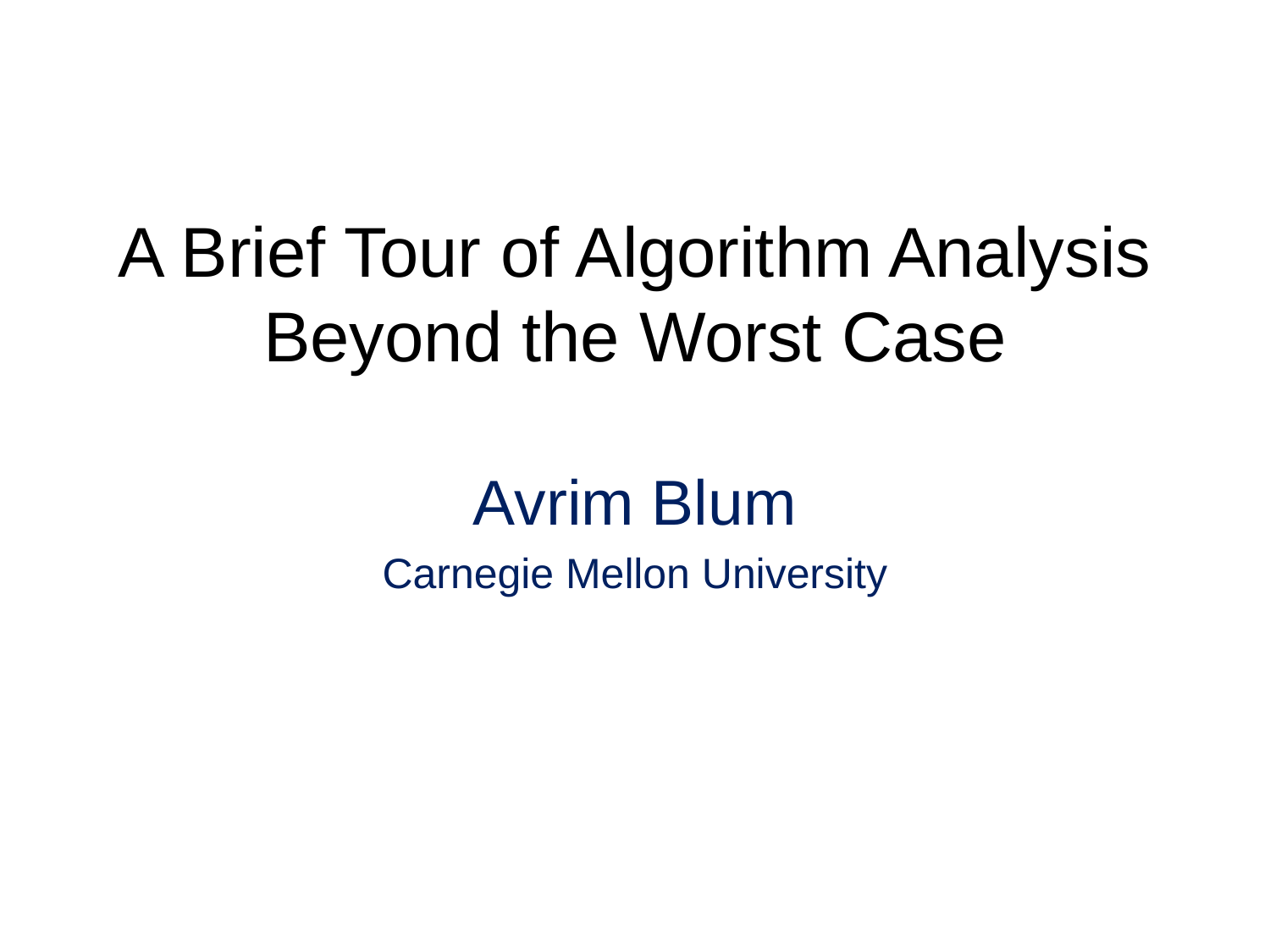

# A Brief Tour of Algorithm Analysis Beyond the Worst Case
Avrim Blum
Carnegie Mellon University